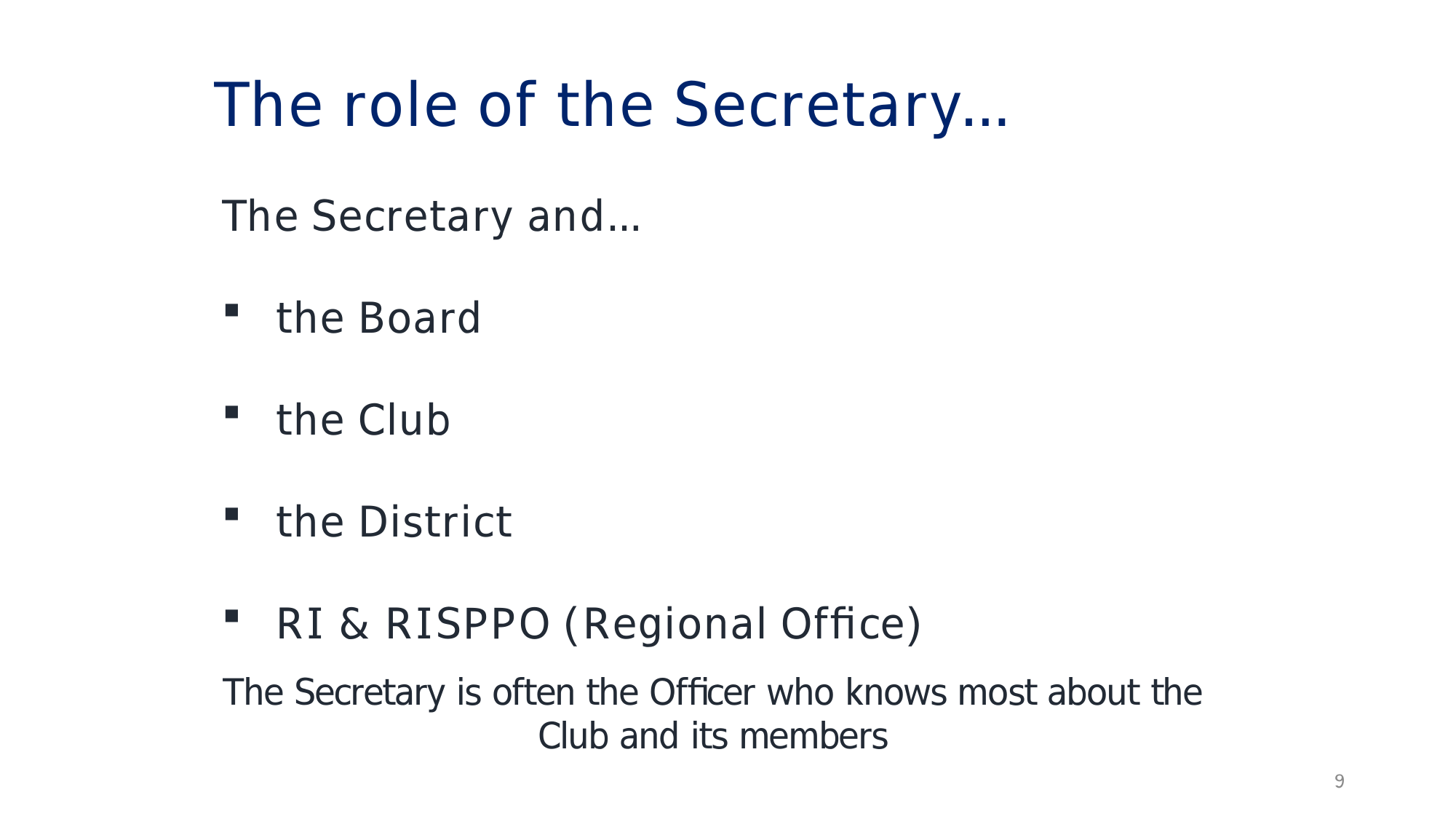

The role of the Secretary…
The Secretary and…

the Board

the Club

the District

RI & RISPPO (Regional Office)

The Secretary is often the Officer who knows most about the Club and its members
9